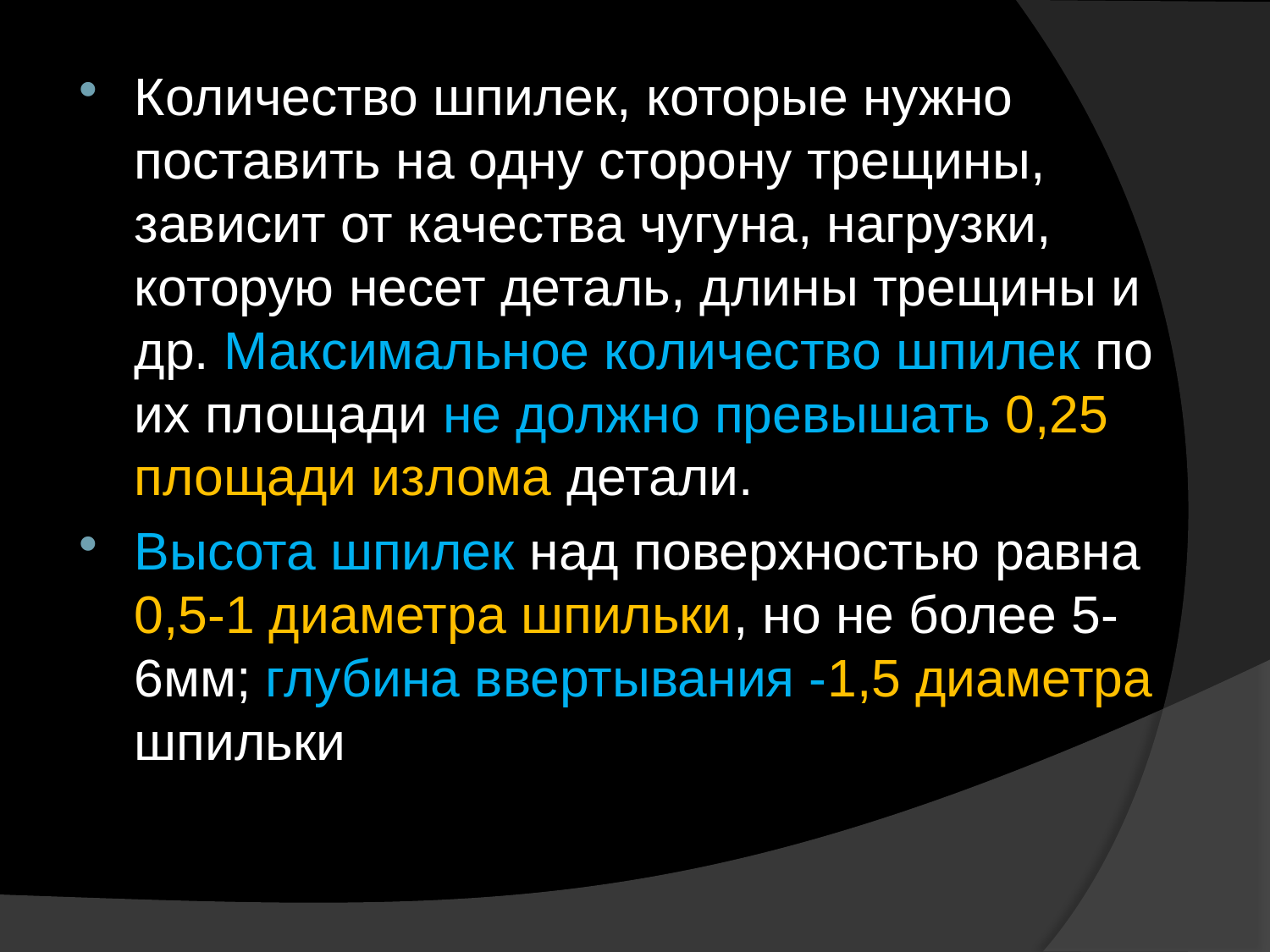

Количество шпилек, которые нужно поставить на одну сторону трещины, зависит от качества чугуна, нагрузки, которую несет деталь, длины трещины и др. Максимальное количество шпилек по их площади не должно превышать 0,25 площади излома детали.
Высота шпилек над поверхностью равна 0,5-1 диаметра шпильки, но не более 5-6мм; глубина ввертывания -1,5 диаметра шпильки